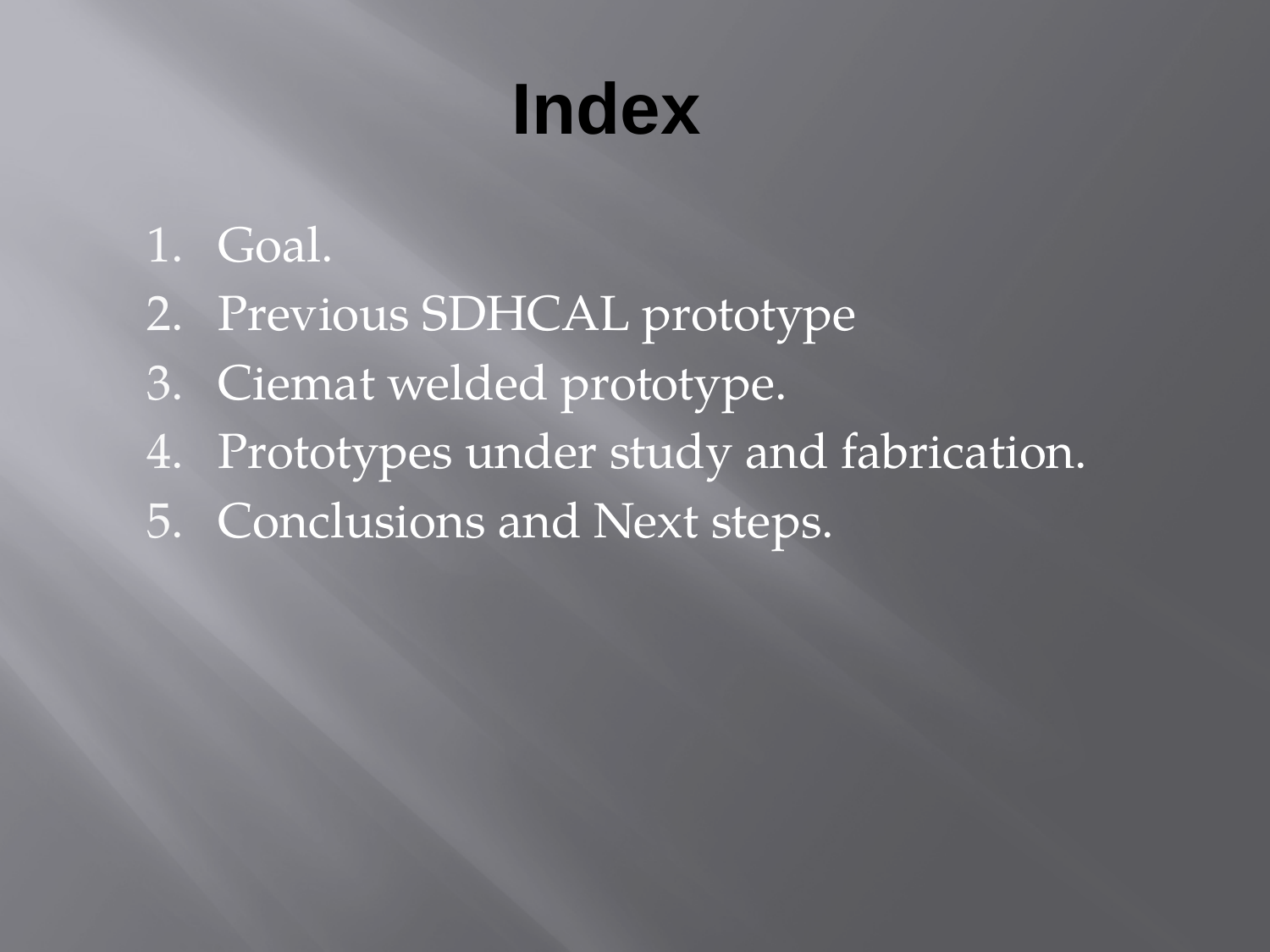

# Index
Goal.
Previous SDHCAL prototype
Ciemat welded prototype.
Prototypes under study and fabrication.
Conclusions and Next steps.